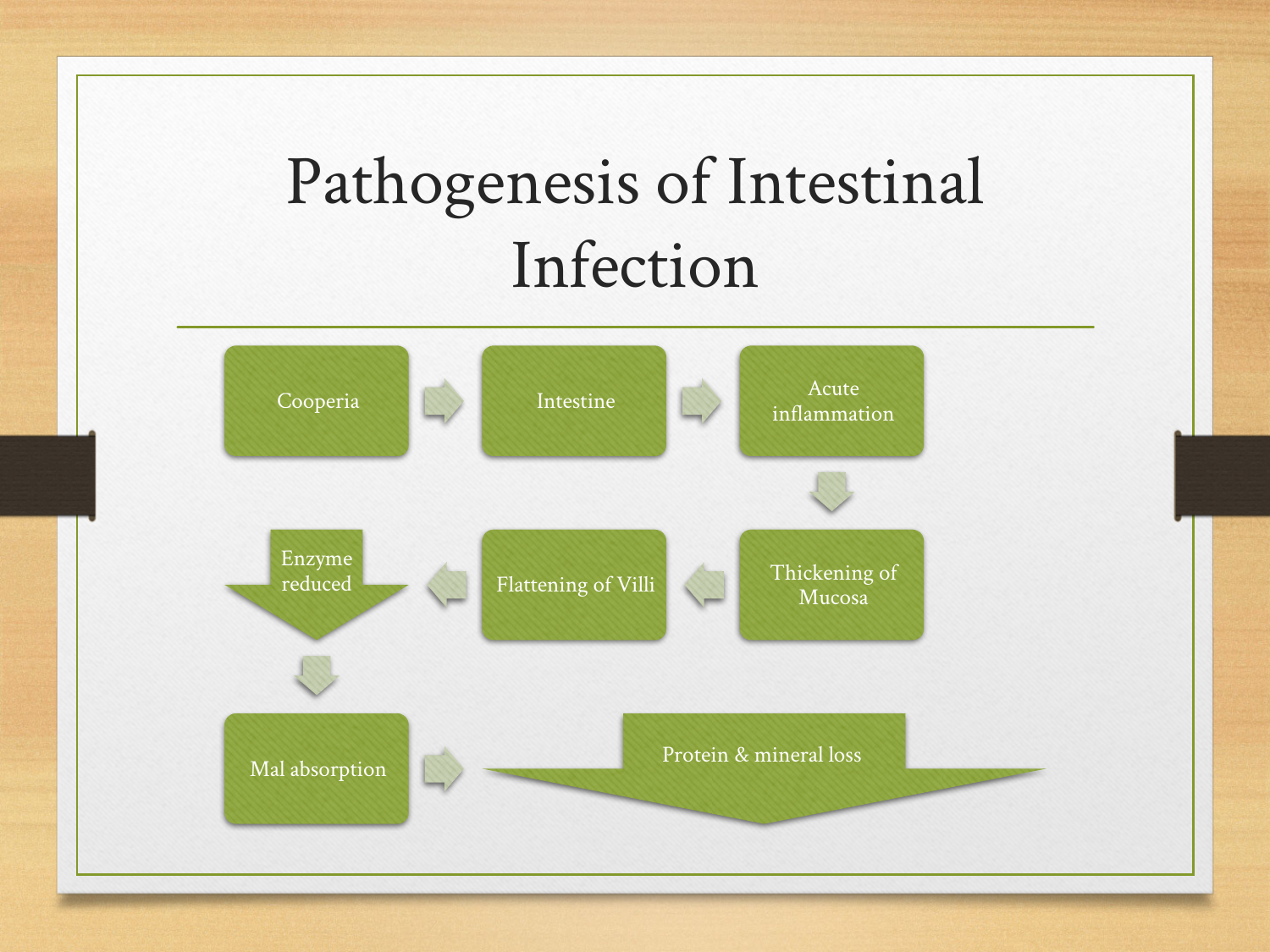

# Pathogenesis of Intestinal Infection
Cooperia

Intestine

Acute inflammation

Thickening of Mucosa

Flattening of Villi

Enzyme reduced

Mal absorption

Protein & mineral loss